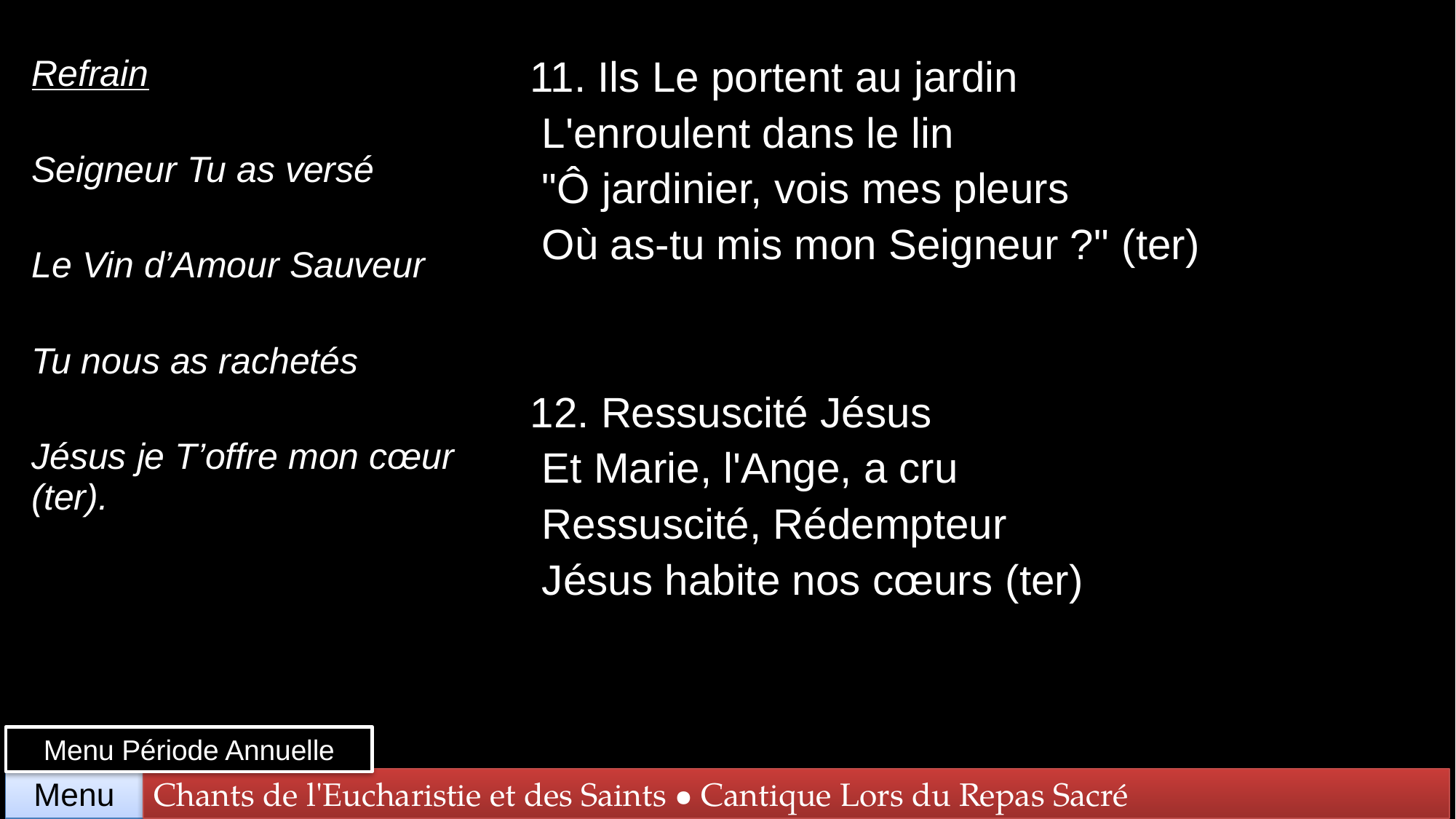

| Refrain Seigneur Tu as versé Le Vin d’Amour Sauveur Tu nous as rachetés Jésus je T’offre mon cœur (ter). | 11. Ils Le portent au jardin L'enroulent dans le lin "Ô jardinier, vois mes pleurs Où as-tu mis mon Seigneur ?" (ter) |
| --- | --- |
|  | 12. Ressuscité Jésus Et Marie, l'Ange, a cru Ressuscité, Rédempteur Jésus habite nos cœurs (ter) |

Menu Période Annuelle
Chants de l'Eucharistie et des Saints • Cantique Lors du Repas Sacré
Menu